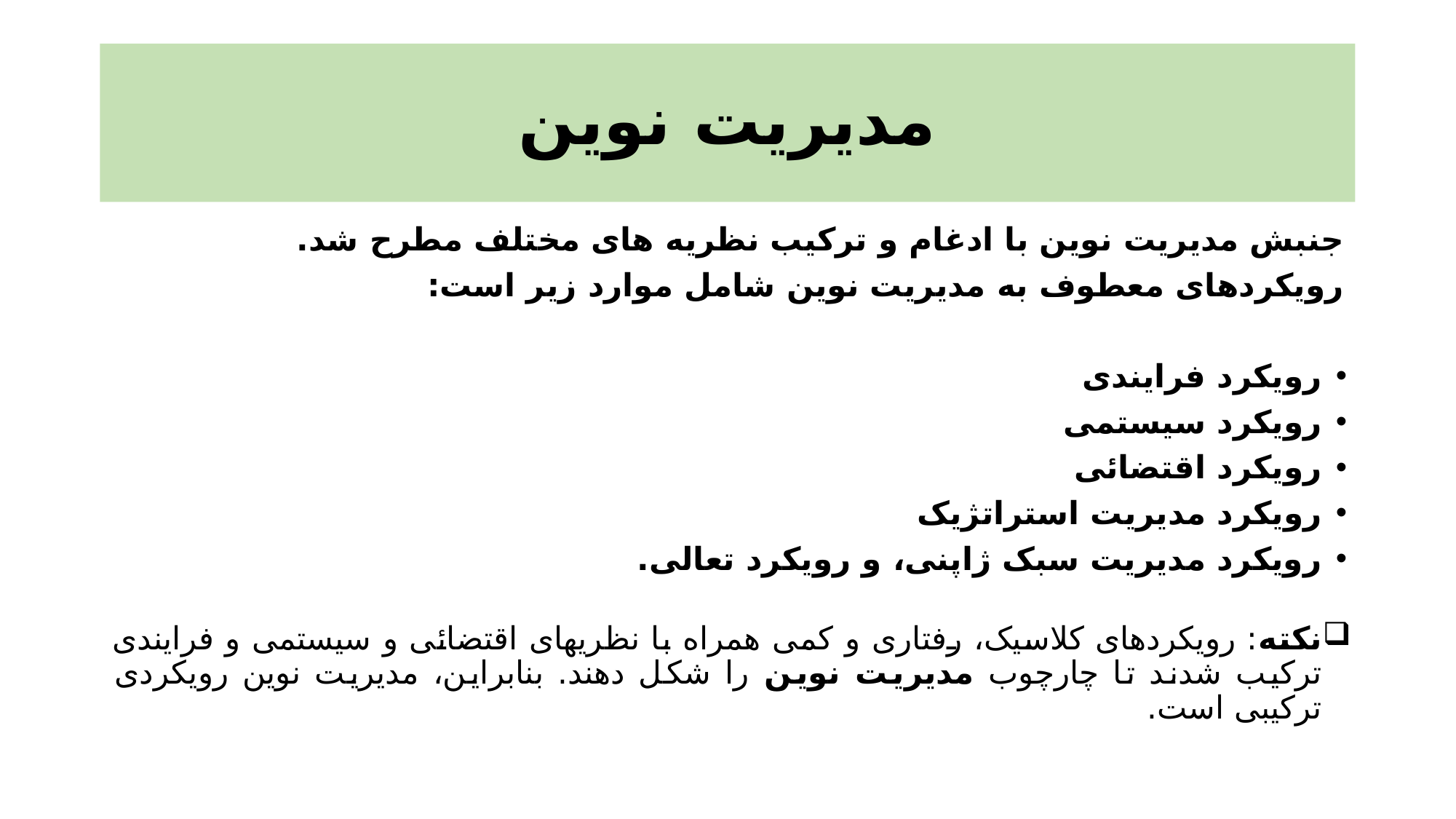

# مدیریت نوین
جنبش مدیریت نوین با ادغام و ترکیب نظریه های مختلف مطرح شد.
رویکردهای معطوف به مدیریت نوین شامل موارد زیر است:

رویکرد فرایندی
رویکرد سیستمی
رویکرد اقتضائی
رویکرد مدیریت استراتژیک
رویکرد مدیریت سبک ژاپنی، و رویکرد تعالی.
نکته: رویکردهای کلاسیک، رفتاری و کمی همراه با نظریهای اقتضائی و سیستمی و فرایندی ترکیب شدند تا چارچوب مدیریت نوین را شکل دهند. بنابراین، مدیریت نوین رویکردی ترکیبی است.